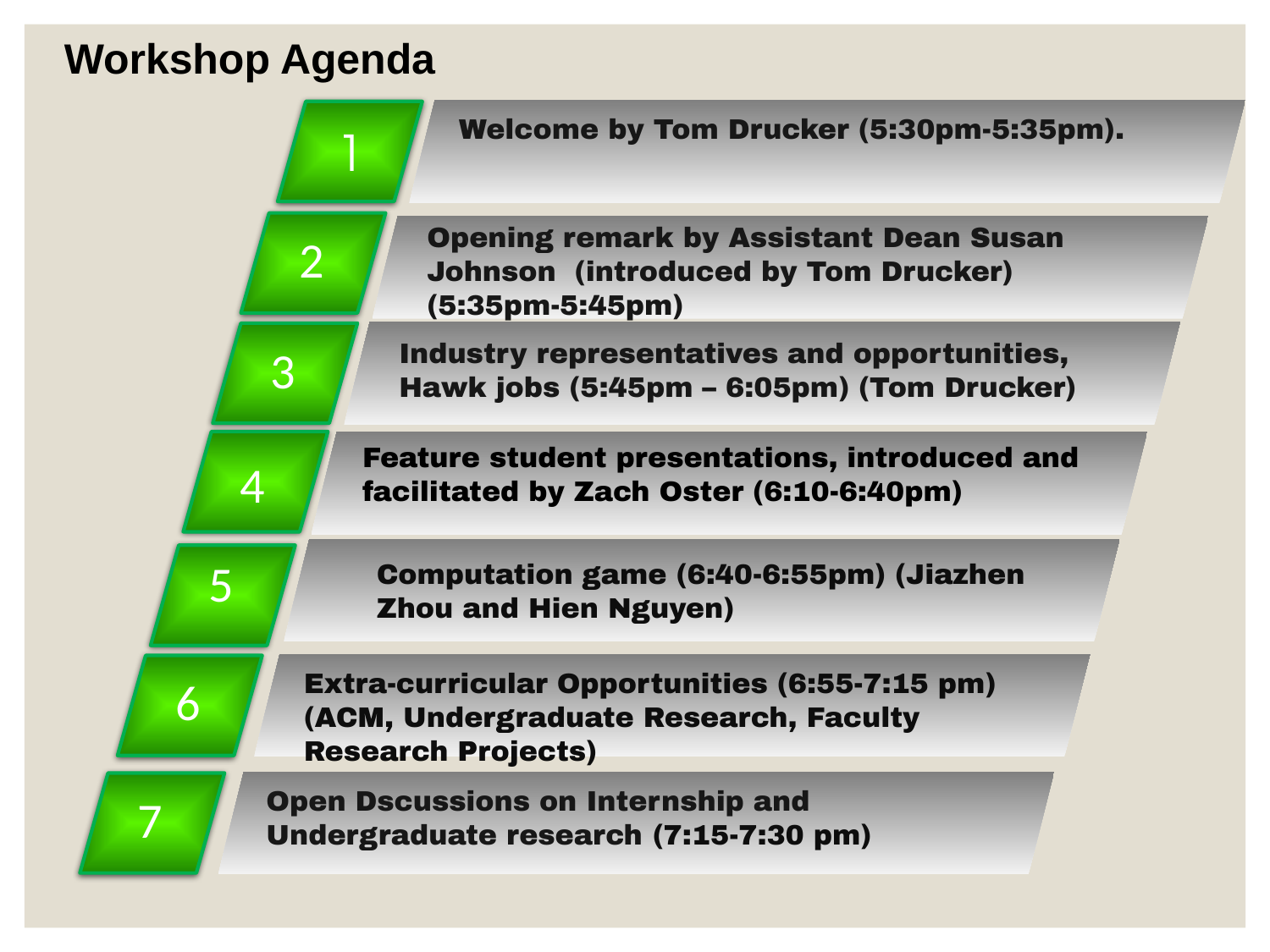

Workshop Agenda

1
Welcome by Tom Drucker (5:30pm-5:35pm).

2
Opening remark by Assistant Dean Susan Johnson  (introduced by Tom Drucker) (5:35pm-5:45pm)

3
Industry representatives and opportunities, Hawk jobs (5:45pm – 6:05pm) (Tom Drucker)

4

Feature student presentations, introduced and facilitated by Zach Oster (6:10-6:40pm)
Computation game (6:40-6:55pm) (Jiazhen Zhou and Hien Nguyen)

5

6
Extra-curricular Opportunities (6:55-7:15 pm) (ACM, Undergraduate Research, Faculty Research Projects)

7
Open Dscussions on Internship and Undergraduate research (7:15-7:30 pm)